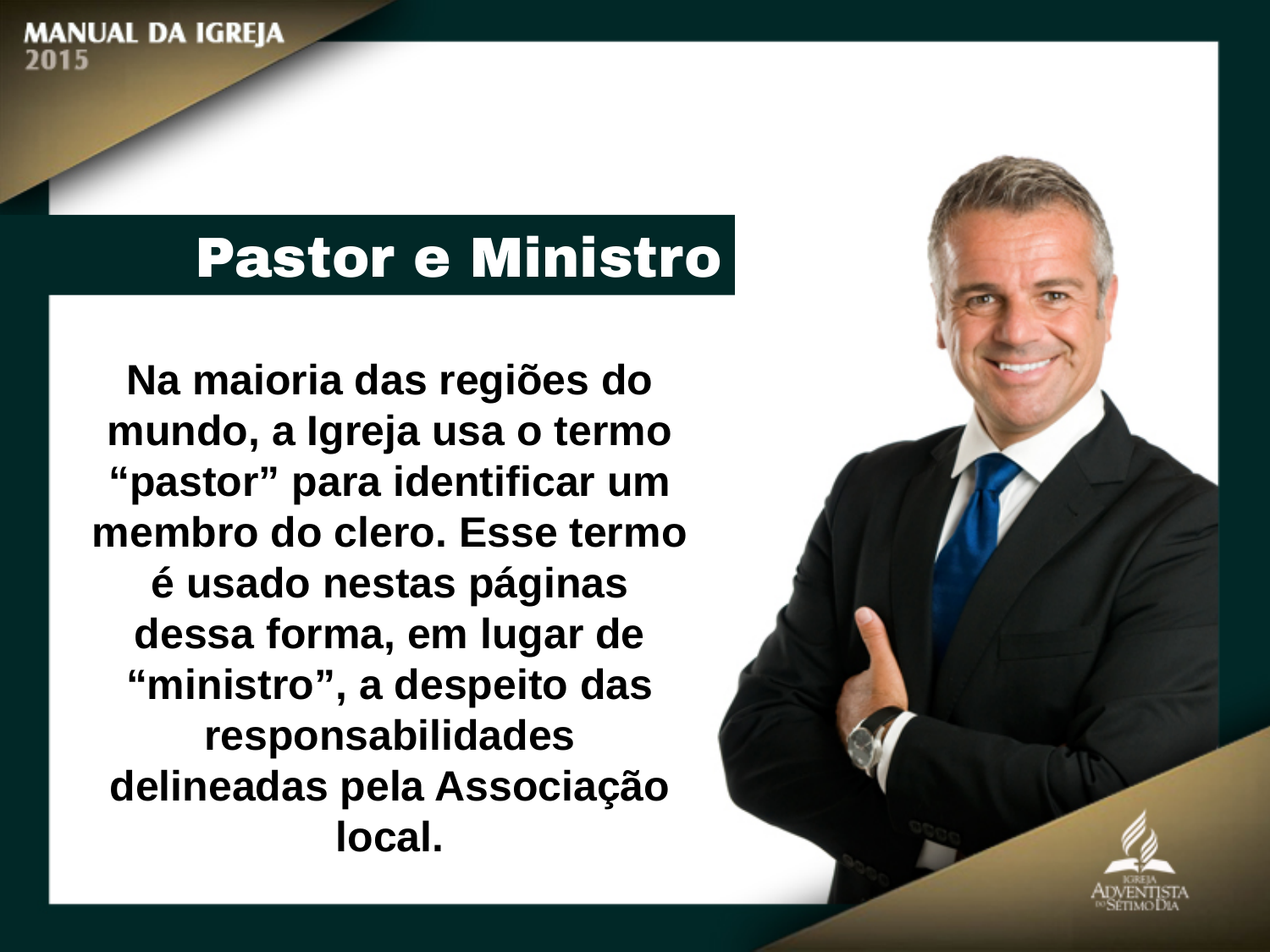

Pastor e Ministro
Na maioria das regiões do mundo, a Igreja usa o termo
“pastor” para identificar um membro do clero. Esse termo é usado nestas páginas
dessa forma, em lugar de “ministro”, a despeito das responsabilidades
delineadas pela Associação local.